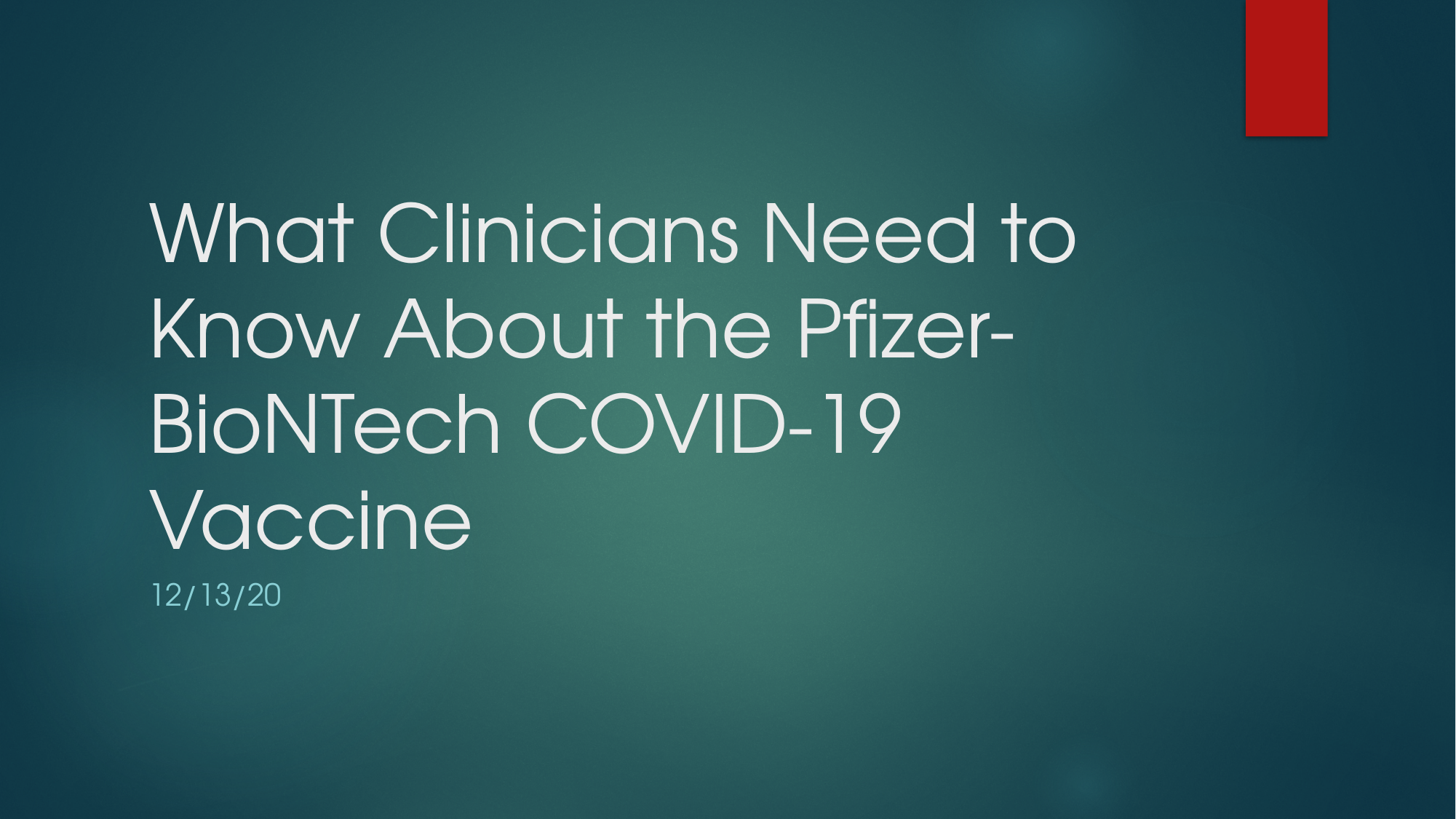

# What Clinicians Need to Know About the Pfizer-BioNTech COVID-19 Vaccine
12/13/20